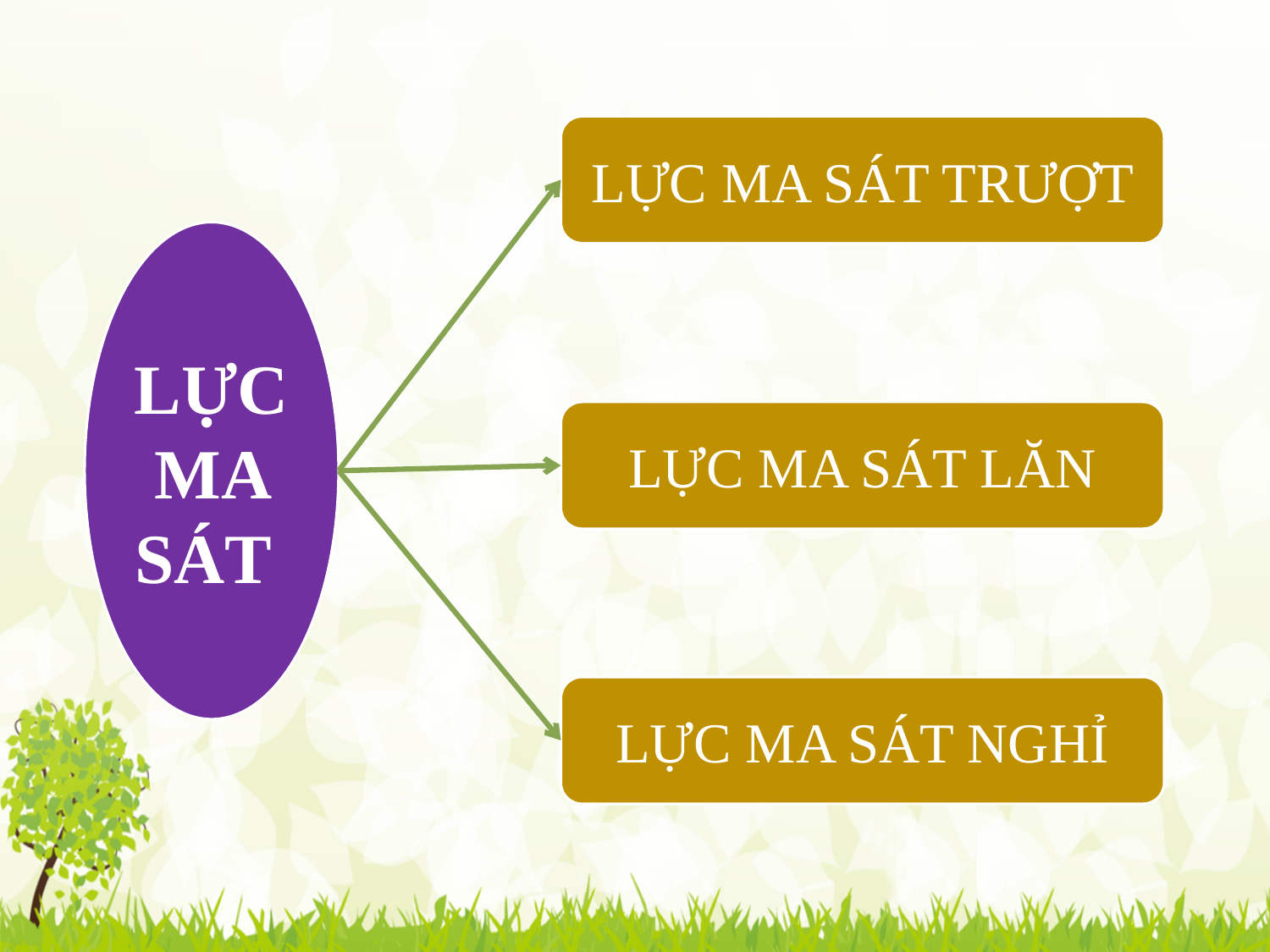

LỰC MA SÁT TRƯỢT
LỰC MA SÁT
LỰC MA SÁT LĂN
LỰC MA SÁT NGHỈ